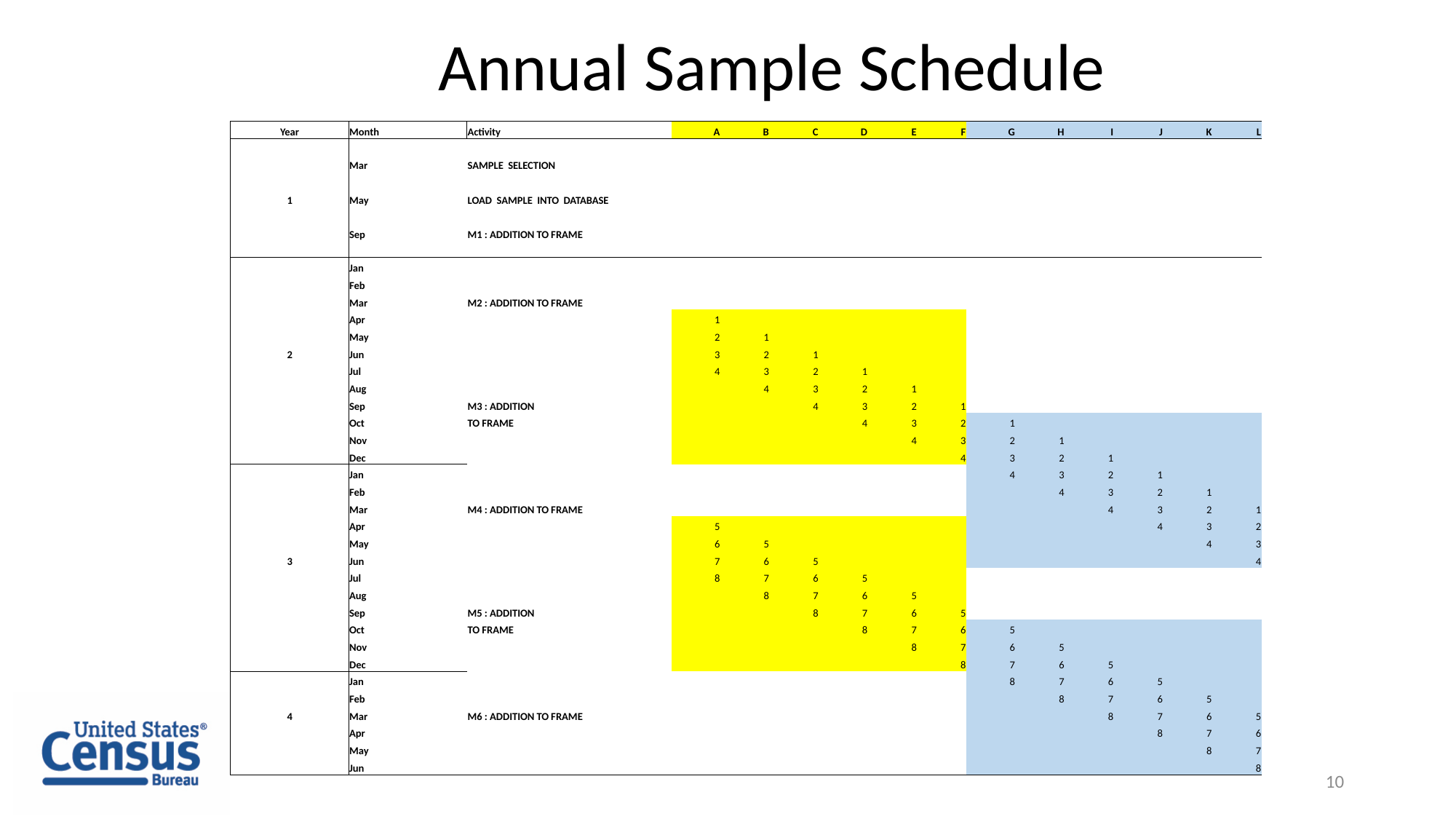

# Annual Sample Schedule
| Year | Month | Activity | A | B | C | D | E | F | G | H | I | J | K | L |
| --- | --- | --- | --- | --- | --- | --- | --- | --- | --- | --- | --- | --- | --- | --- |
|  |  |  |  |  |  |  |  |  |  |  |  |  |  |  |
|  | Mar | SAMPLE SELECTION |  |  |  |  |  |  |  |  |  |  |  |  |
|  |  |  |  |  |  |  |  |  |  |  |  |  |  |  |
| 1 | May | LOAD SAMPLE INTO DATABASE |  |  |  |  |  |  |  |  |  |  |  |  |
|  |  |  |  |  |  |  |  |  |  |  |  |  |  |  |
|  | Sep | M1 : ADDITION TO FRAME |  |  |  |  |  |  |  |  |  |  |  |  |
|  |  |  |  |  |  |  |  |  |  |  |  |  |  |  |
|  | Jan |  |  |  |  |  |  |  |  |  |  |  |  |  |
|  | Feb |  |  |  |  |  |  |  |  |  |  |  |  |  |
|  | Mar | M2 : ADDITION TO FRAME |  |  |  |  |  |  |  |  |  |  |  |  |
|  | Apr |  | 1 |  |  |  |  |  |  |  |  |  |  |  |
|  | May |  | 2 | 1 |  |  |  |  |  |  |  |  |  |  |
| 2 | Jun |  | 3 | 2 | 1 |  |  |  |  |  |  |  |  |  |
|  | Jul |  | 4 | 3 | 2 | 1 |  |  |  |  |  |  |  |  |
|  | Aug |  |  | 4 | 3 | 2 | 1 |  |  |  |  |  |  |  |
|  | Sep | M3 : ADDITION |  |  | 4 | 3 | 2 | 1 |  |  |  |  |  |  |
|  | Oct | TO FRAME |  |  |  | 4 | 3 | 2 | 1 |  |  |  |  |  |
|  | Nov |  |  |  |  |  | 4 | 3 | 2 | 1 |  |  |  |  |
|  | Dec |  |  |  |  |  |  | 4 | 3 | 2 | 1 |  |  |  |
|  | Jan |  |  |  |  |  |  |  | 4 | 3 | 2 | 1 |  |  |
|  | Feb |  |  |  |  |  |  |  |  | 4 | 3 | 2 | 1 |  |
|  | Mar | M4 : ADDITION TO FRAME |  |  |  |  |  |  |  |  | 4 | 3 | 2 | 1 |
|  | Apr |  | 5 |  |  |  |  |  |  |  |  | 4 | 3 | 2 |
|  | May |  | 6 | 5 |  |  |  |  |  |  |  |  | 4 | 3 |
| 3 | Jun |  | 7 | 6 | 5 |  |  |  |  |  |  |  |  | 4 |
|  | Jul |  | 8 | 7 | 6 | 5 |  |  |  |  |  |  |  |  |
|  | Aug |  |  | 8 | 7 | 6 | 5 |  |  |  |  |  |  |  |
|  | Sep | M5 : ADDITION |  |  | 8 | 7 | 6 | 5 |  |  |  |  |  |  |
|  | Oct | TO FRAME |  |  |  | 8 | 7 | 6 | 5 |  |  |  |  |  |
|  | Nov |  |  |  |  |  | 8 | 7 | 6 | 5 |  |  |  |  |
|  | Dec |  |  |  |  |  |  | 8 | 7 | 6 | 5 |  |  |  |
|  | Jan |  |  |  |  |  |  |  | 8 | 7 | 6 | 5 |  |  |
|  | Feb |  |  |  |  |  |  |  |  | 8 | 7 | 6 | 5 |  |
| 4 | Mar | M6 : ADDITION TO FRAME |  |  |  |  |  |  |  |  | 8 | 7 | 6 | 5 |
|  | Apr |  |  |  |  |  |  |  |  |  |  | 8 | 7 | 6 |
|  | May |  |  |  |  |  |  |  |  |  |  |  | 8 | 7 |
|  | Jun |  |  |  |  |  |  |  |  |  |  |  |  | 8 |
10